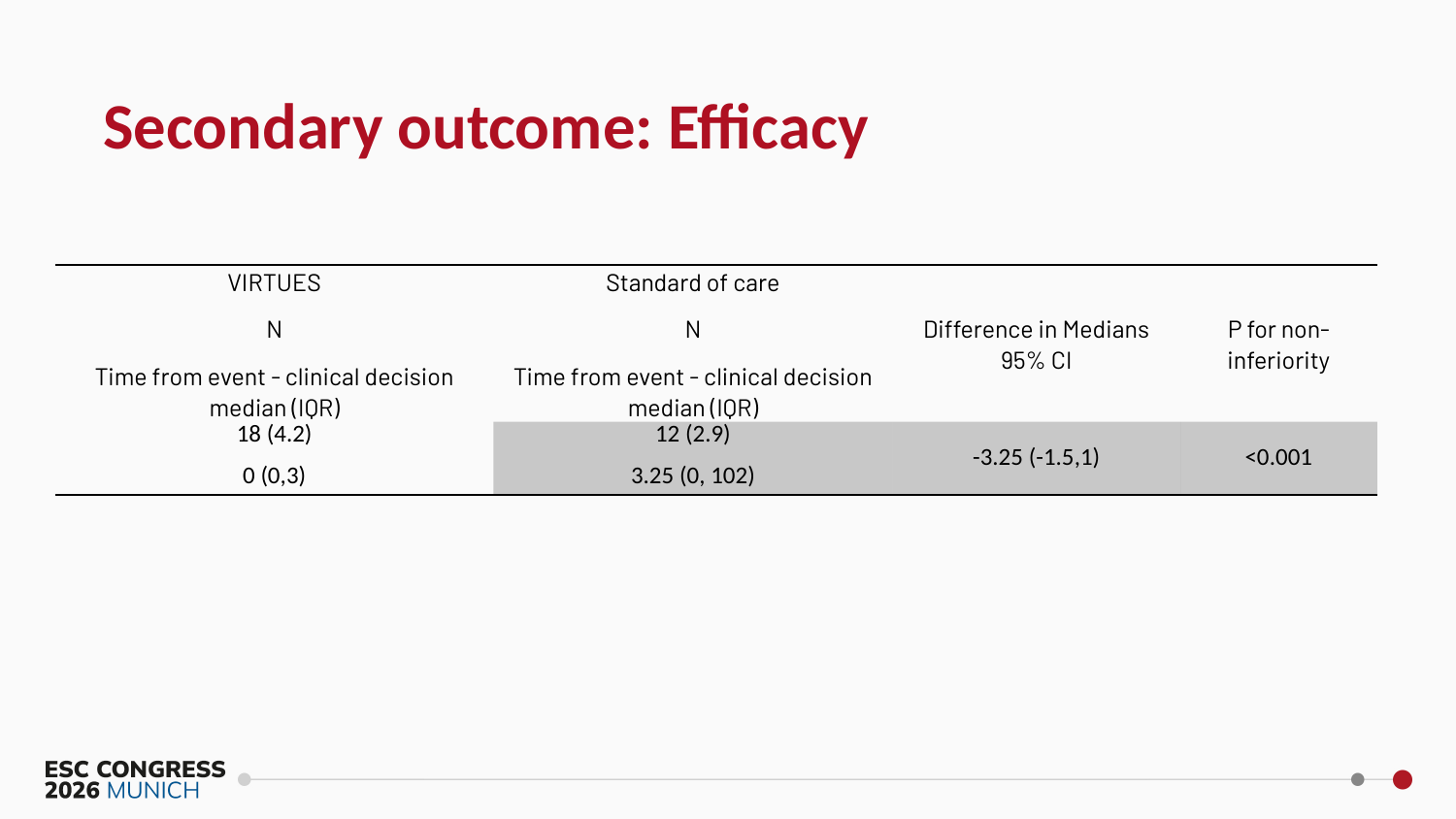

# Secondary outcome: Efficacy
| VIRTUES N Time from event - clinical decision median (IQR) | Standard of care N Time from event - clinical decision median (IQR) | Difference in Medians 95% CI | P for non-inferiority |
| --- | --- | --- | --- |
| 18 (4.2) 0 (0,3) | 12 (2.9) 3.25 (0, 102) | -3.25 (-1.5,1) | <0.001 |